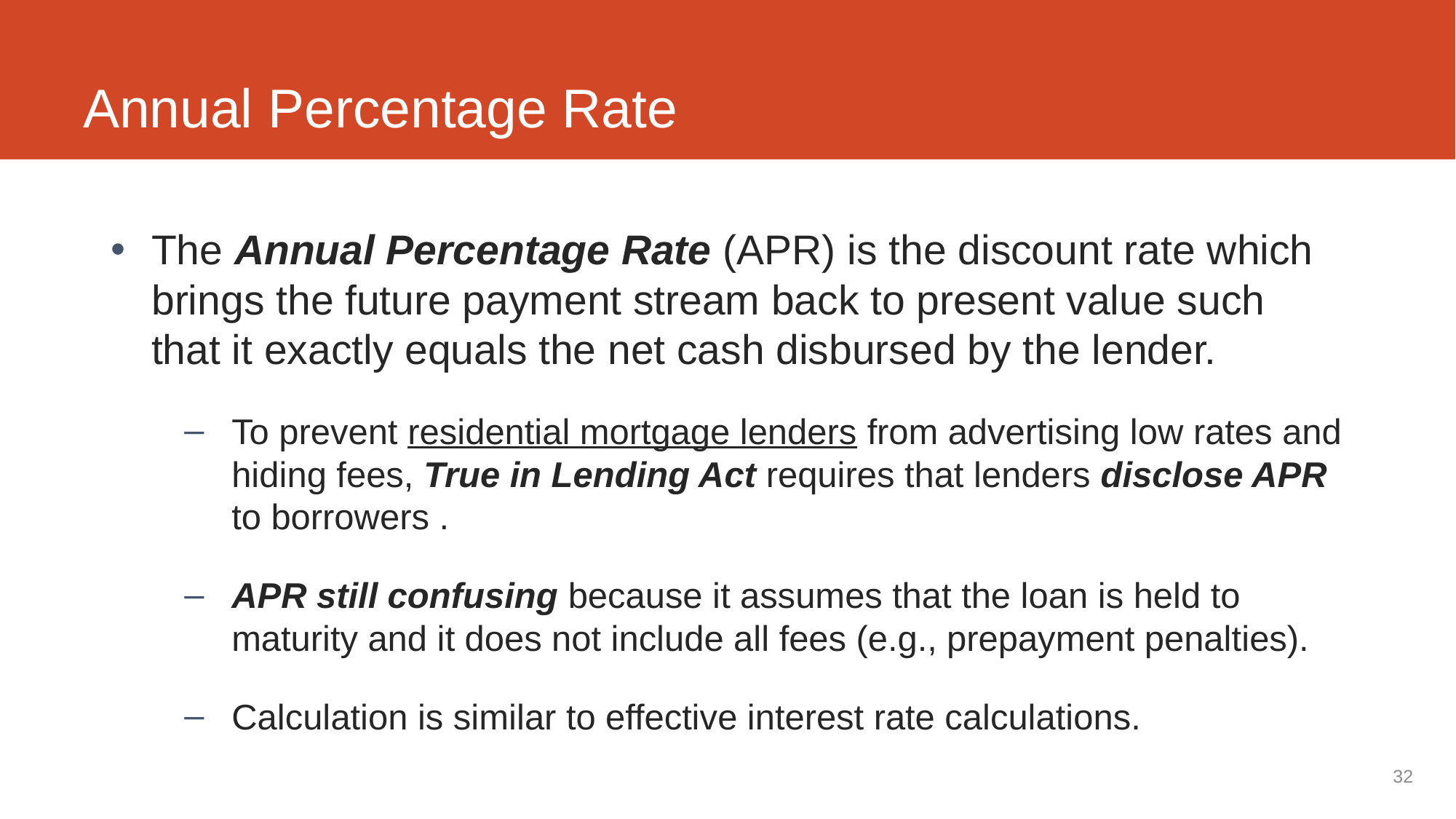

# Annual Percentage Rate
The Annual Percentage Rate (APR) is the discount rate which brings the future payment stream back to present value such that it exactly equals the net cash disbursed by the lender.
To prevent residential mortgage lenders from advertising low rates and hiding fees, True in Lending Act requires that lenders disclose APR to borrowers .
APR still confusing because it assumes that the loan is held to maturity and it does not include all fees (e.g., prepayment penalties).
Calculation is similar to effective interest rate calculations.

32